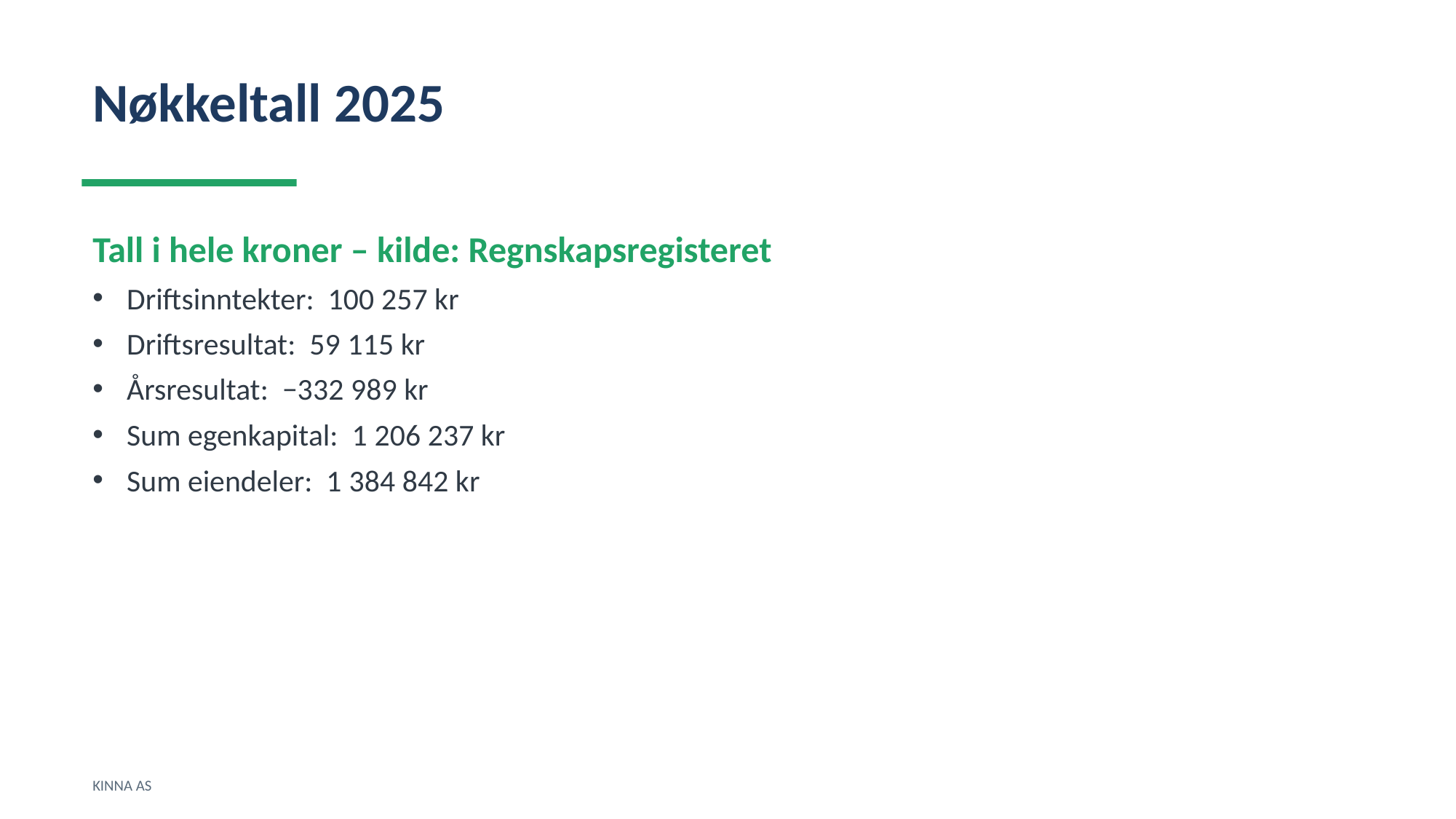

Nøkkeltall 2025

Tall i hele kroner – kilde: Regnskapsregisteret
Driftsinntekter:  100 257 kr
Driftsresultat:  59 115 kr
Årsresultat:  −332 989 kr
Sum egenkapital:  1 206 237 kr
Sum eiendeler:  1 384 842 kr
KINNA AS